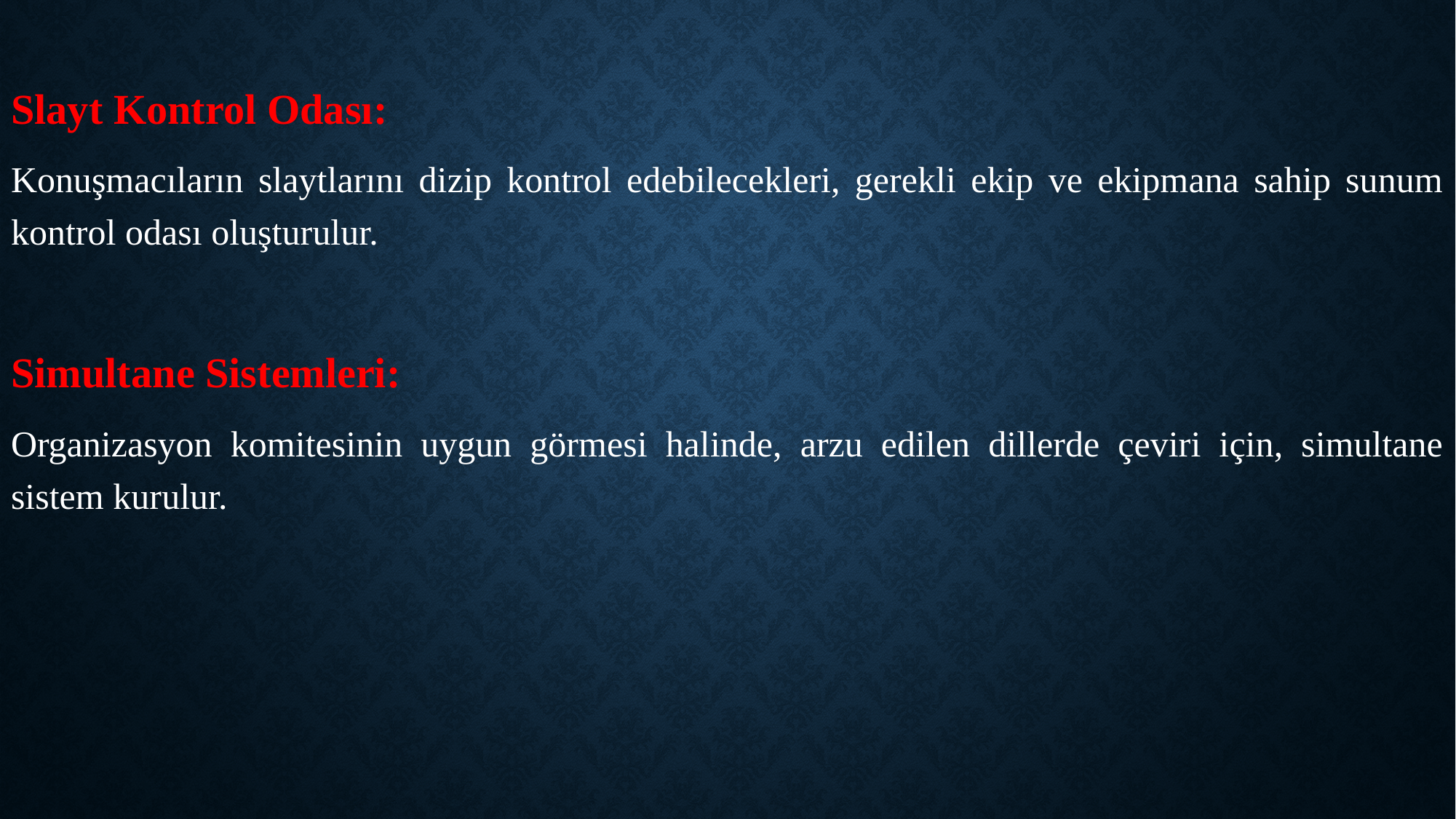

Slayt Kontrol Odası:
Konuşmacıların slaytlarını dizip kontrol edebilecekleri, gerekli ekip ve ekipmana sahip sunum kontrol odası oluşturulur.

Simultane Sistemleri:
Organizasyon komitesinin uygun görmesi halinde, arzu edilen dillerde çeviri için, simultane sistem kurulur.